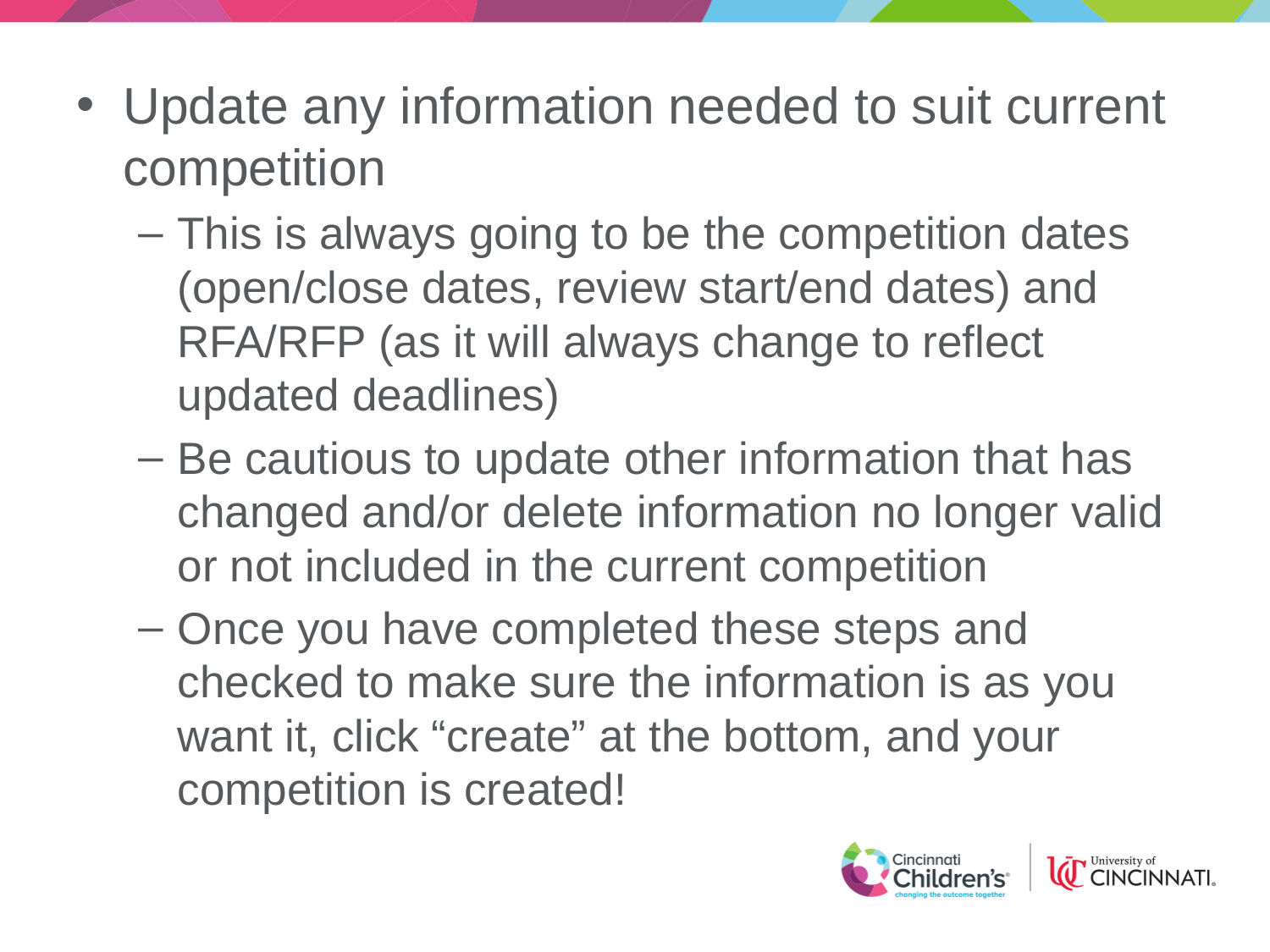

Update any information needed to suit current competition
This is always going to be the competition dates (open/close dates, review start/end dates) and RFA/RFP (as it will always change to reflect updated deadlines)
Be cautious to update other information that has changed and/or delete information no longer valid or not included in the current competition
Once you have completed these steps and checked to make sure the information is as you want it, click “create” at the bottom, and your competition is created!